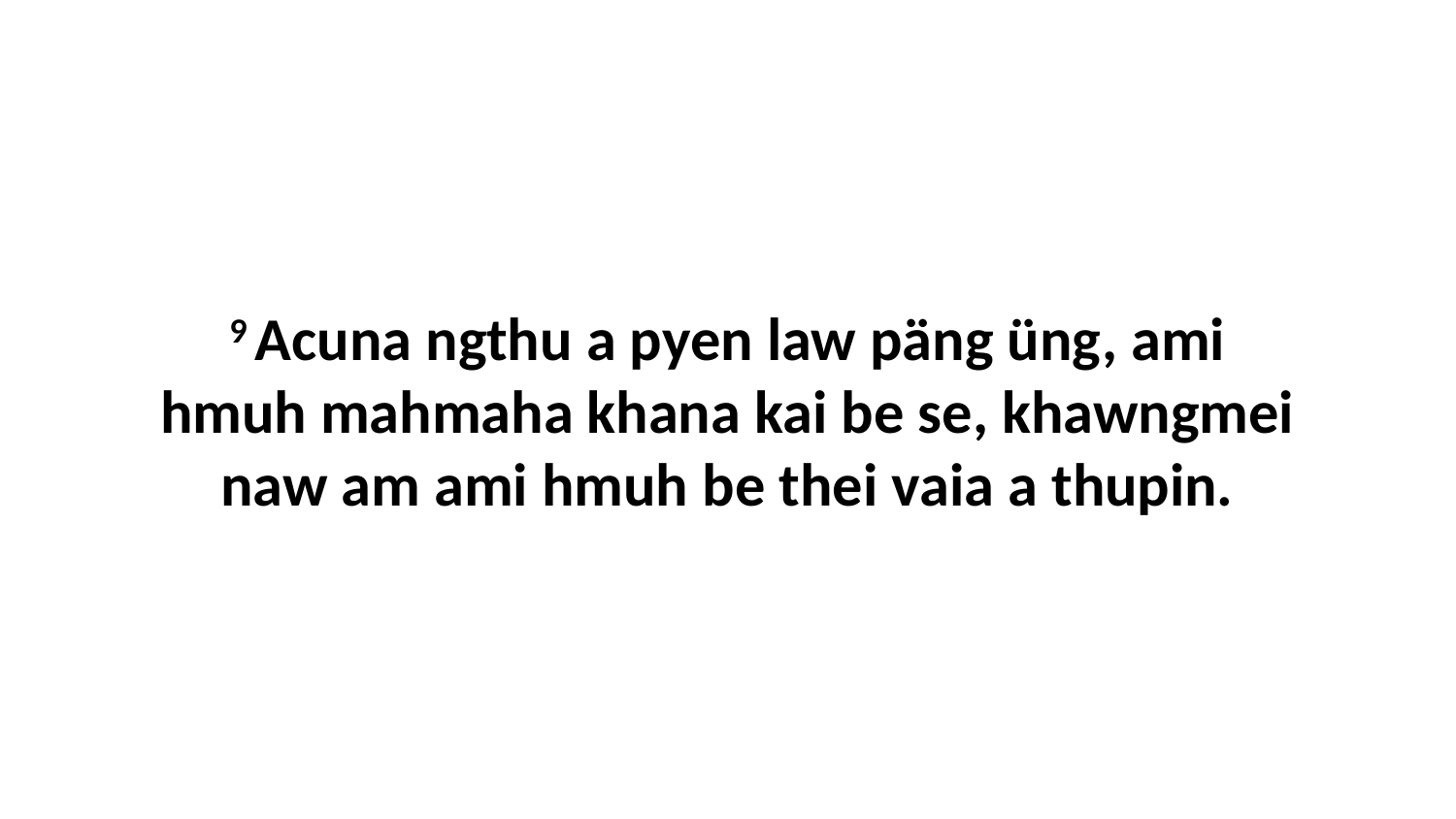

9 Acuna ngthu a pyen law päng üng, ami hmuh mahmaha khana kai be se, khawngmei naw am ami hmuh be thei vaia a thupin.